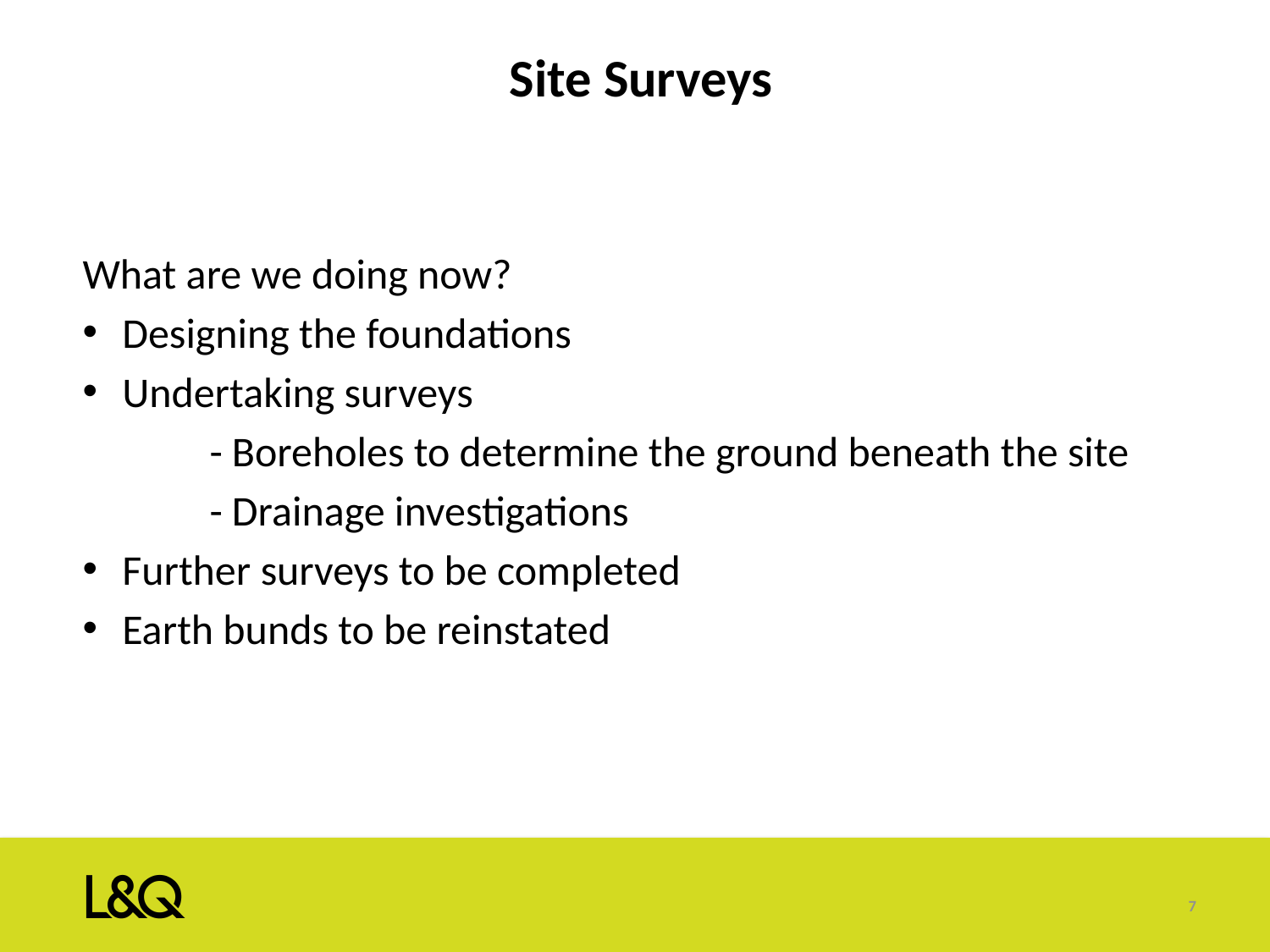

# Site Surveys
What are we doing now?
Designing the foundations
Undertaking surveys
	- Boreholes to determine the ground beneath the site
	- Drainage investigations
Further surveys to be completed
Earth bunds to be reinstated
7